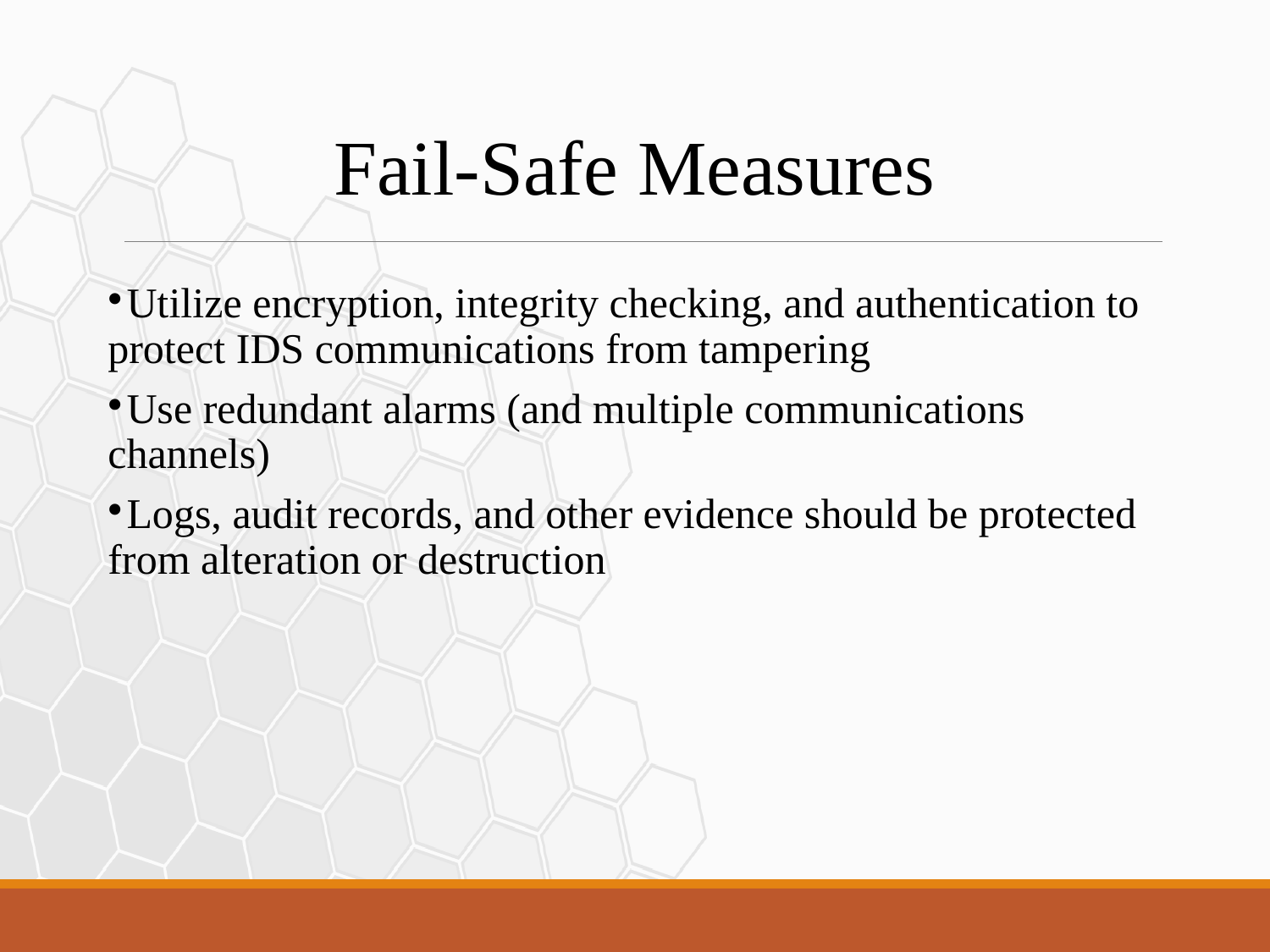

Fail-Safe Measures
Utilize encryption, integrity checking, and authentication to protect IDS communications from tampering
Use redundant alarms (and multiple communications channels)
Logs, audit records, and other evidence should be protected from alteration or destruction